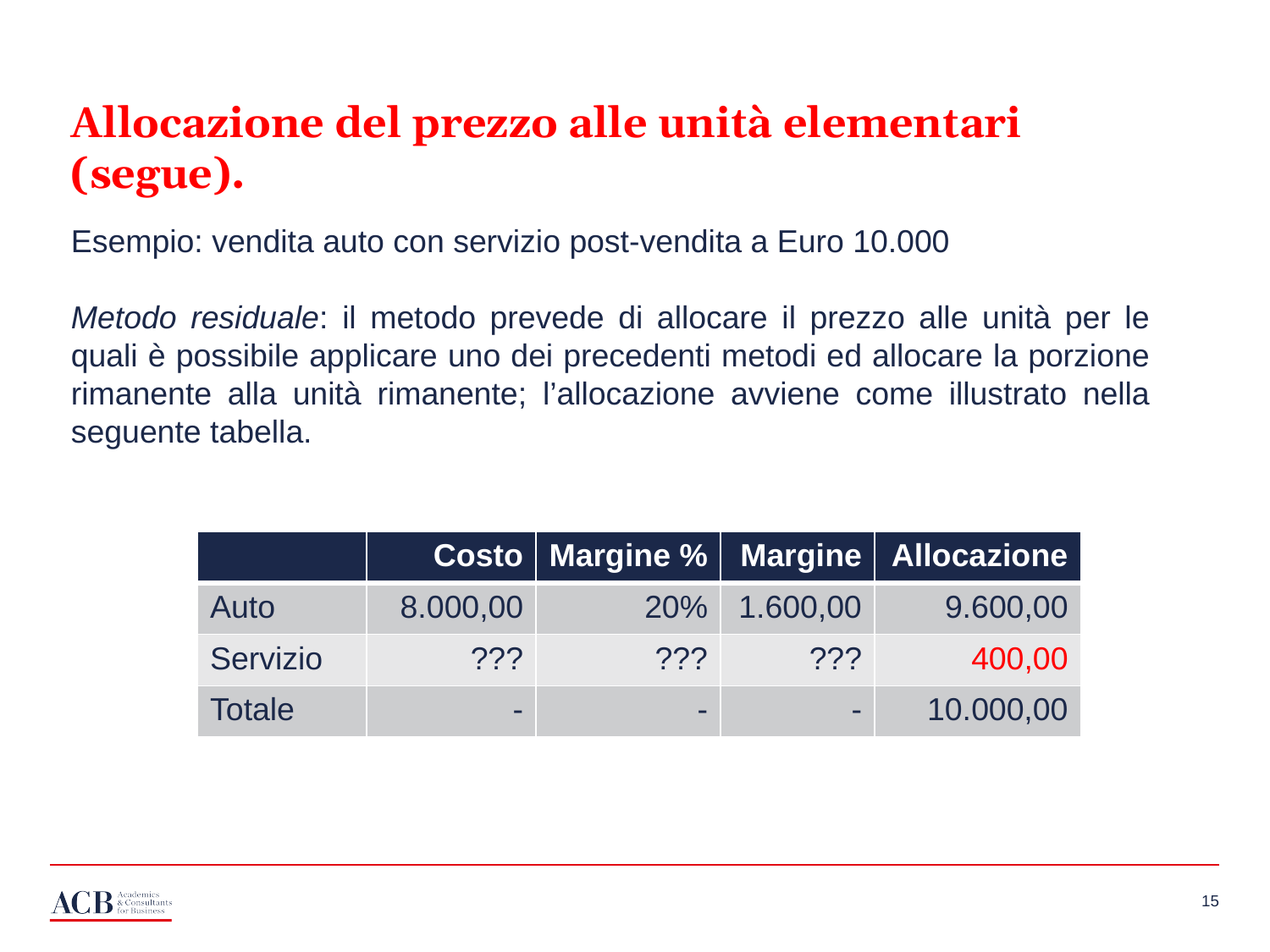

Allocazione del prezzo alle unità elementari (segue).
Esempio: vendita auto con servizio post-vendita a Euro 10.000

Metodo residuale: il metodo prevede di allocare il prezzo alle unità per le quali è possibile applicare uno dei precedenti metodi ed allocare la porzione rimanente alla unità rimanente; l’allocazione avviene come illustrato nella seguente tabella.

|  | Costo | Margine % | Margine | Allocazione |
| --- | --- | --- | --- | --- |
| Auto | 8.000,00 | 20% | 1.600,00 | 9.600,00 |
| Servizio | ??? | ??? | ??? | 400,00 |
| Totale | - | - | - | 10.000,00 |